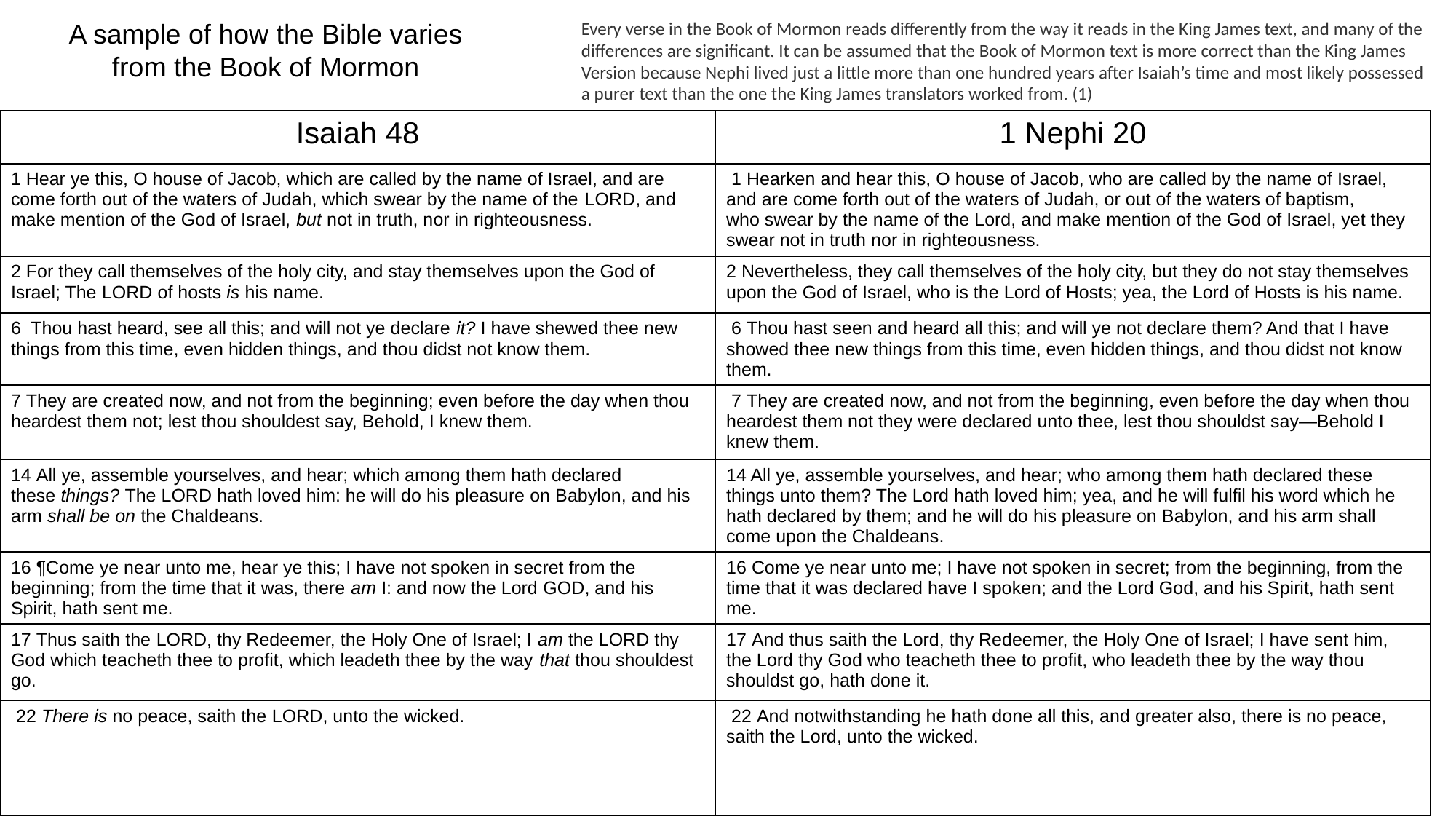

A sample of how the Bible varies from the Book of Mormon
Every verse in the Book of Mormon reads differently from the way it reads in the King James text, and many of the differences are significant. It can be assumed that the Book of Mormon text is more correct than the King James Version because Nephi lived just a little more than one hundred years after Isaiah’s time and most likely possessed a purer text than the one the King James translators worked from. (1)
| Isaiah 48 | 1 Nephi 20 |
| --- | --- |
| 1 Hear ye this, O house of Jacob, which are called by the name of Israel, and are come forth out of the waters of Judah, which swear by the name of the Lord, and make mention of the God of Israel, but not in truth, nor in righteousness. | 1 Hearken and hear this, O house of Jacob, who are called by the name of Israel, and are come forth out of the waters of Judah, or out of the waters of baptism, who swear by the name of the Lord, and make mention of the God of Israel, yet they swear not in truth nor in righteousness. |
| 2 For they call themselves of the holy city, and stay themselves upon the God of Israel; The Lord of hosts is his name. | 2 Nevertheless, they call themselves of the holy city, but they do not stay themselves upon the God of Israel, who is the Lord of Hosts; yea, the Lord of Hosts is his name. |
| 6 Thou hast heard, see all this; and will not ye declare it? I have shewed thee new things from this time, even hidden things, and thou didst not know them. | 6 Thou hast seen and heard all this; and will ye not declare them? And that I have showed thee new things from this time, even hidden things, and thou didst not know them. |
| 7 They are created now, and not from the beginning; even before the day when thou heardest them not; lest thou shouldest say, Behold, I knew them. | 7 They are created now, and not from the beginning, even before the day when thou heardest them not they were declared unto thee, lest thou shouldst say—Behold I knew them. |
| 14 All ye, assemble yourselves, and hear; which among them hath declared these things? The Lord hath loved him: he will do his pleasure on Babylon, and his arm shall be on the Chaldeans. | 14 All ye, assemble yourselves, and hear; who among them hath declared these things unto them? The Lord hath loved him; yea, and he will fulfil his word which he hath declared by them; and he will do his pleasure on Babylon, and his arm shall come upon the Chaldeans. |
| 16 ¶Come ye near unto me, hear ye this; I have not spoken in secret from the beginning; from the time that it was, there am I: and now the Lord God, and his Spirit, hath sent me. | 16 Come ye near unto me; I have not spoken in secret; from the beginning, from the time that it was declared have I spoken; and the Lord God, and his Spirit, hath sent me. |
| 17 Thus saith the Lord, thy Redeemer, the Holy One of Israel; I am the Lord thy God which teacheth thee to profit, which leadeth thee by the way that thou shouldest go. | 17 And thus saith the Lord, thy Redeemer, the Holy One of Israel; I have sent him, the Lord thy God who teacheth thee to profit, who leadeth thee by the way thou shouldst go, hath done it. |
| 22 There is no peace, saith the Lord, unto the wicked. | 22 And notwithstanding he hath done all this, and greater also, there is no peace, saith the Lord, unto the wicked. |